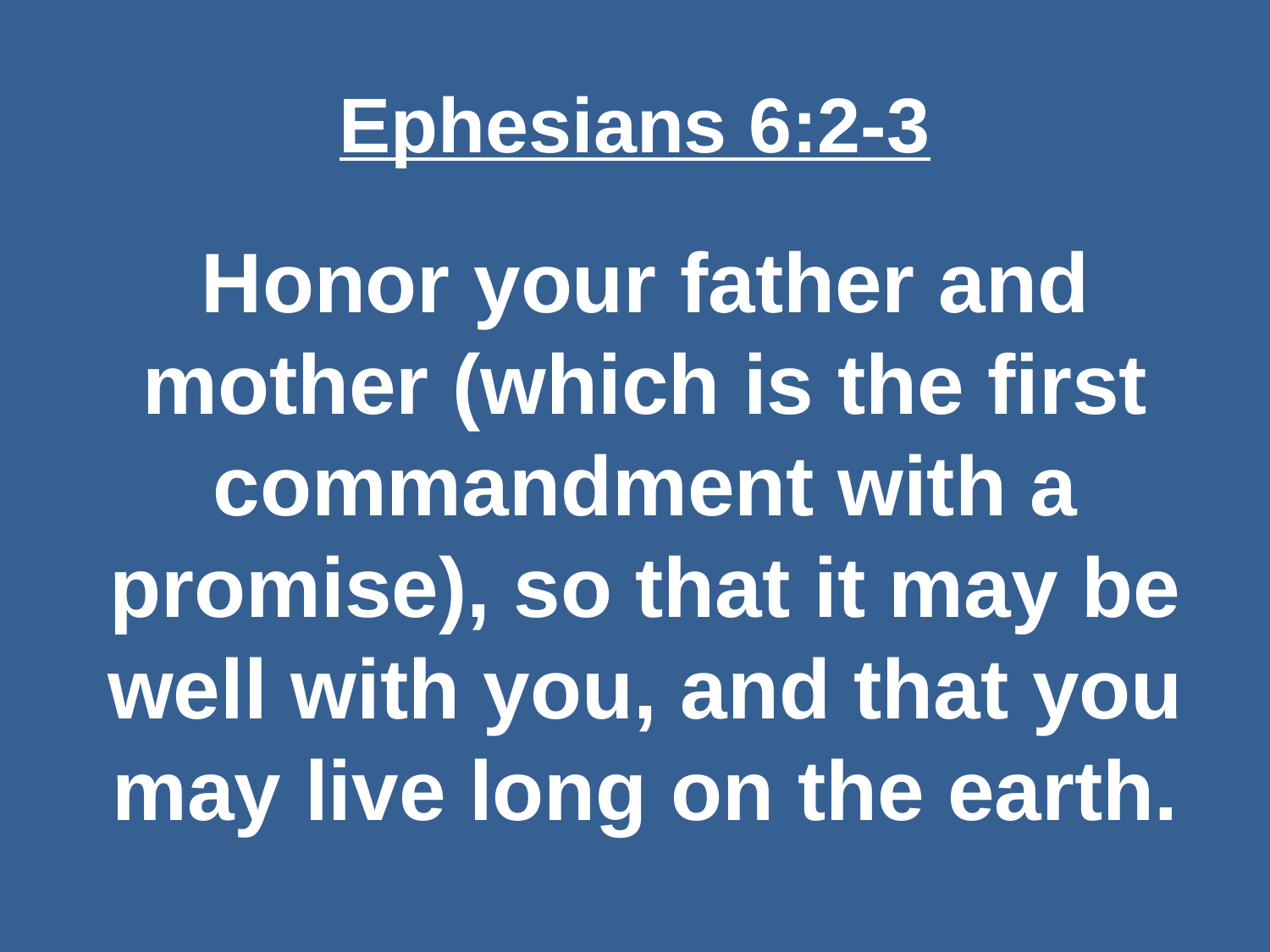

# Ephesians 6:2-3
Honor your father and mother (which is the first commandment with a promise), so that it may be well with you, and that you may live long on the earth.